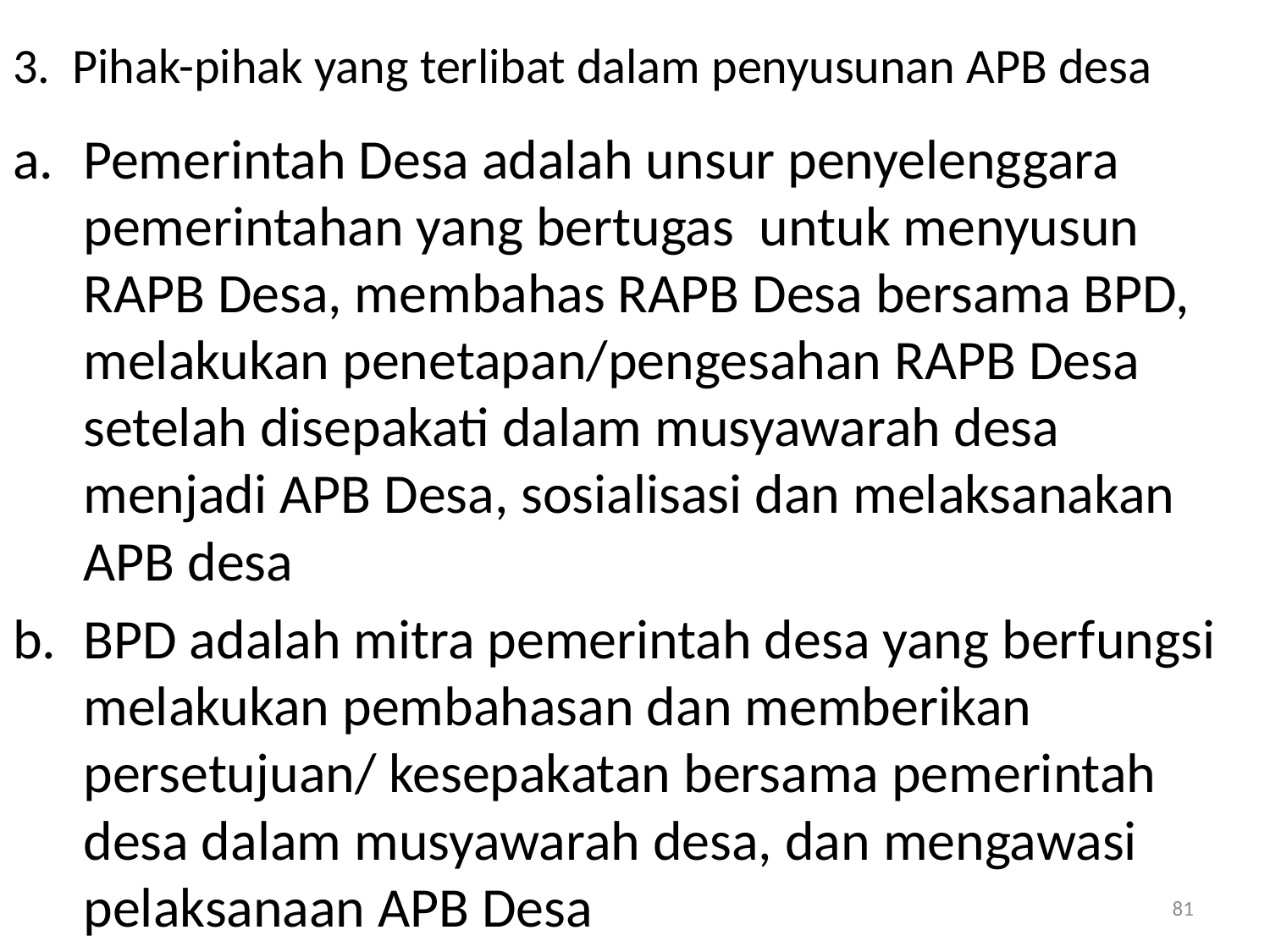

# 3.  Pihak-pihak yang terlibat dalam penyusunan APB desa
Pemerintah Desa adalah unsur penyelenggara pemerintahan yang bertugas  untuk menyusun RAPB Desa, membahas RAPB Desa bersama BPD, melakukan penetapan/pengesahan RAPB Desa setelah disepakati dalam musyawarah desa menjadi APB Desa, sosialisasi dan melaksanakan APB desa
BPD adalah mitra pemerintah desa yang berfungsi melakukan pembahasan dan memberikan persetujuan/ kesepakatan bersama pemerintah desa dalam musyawarah desa, dan mengawasi pelaksanaan APB Desa
81